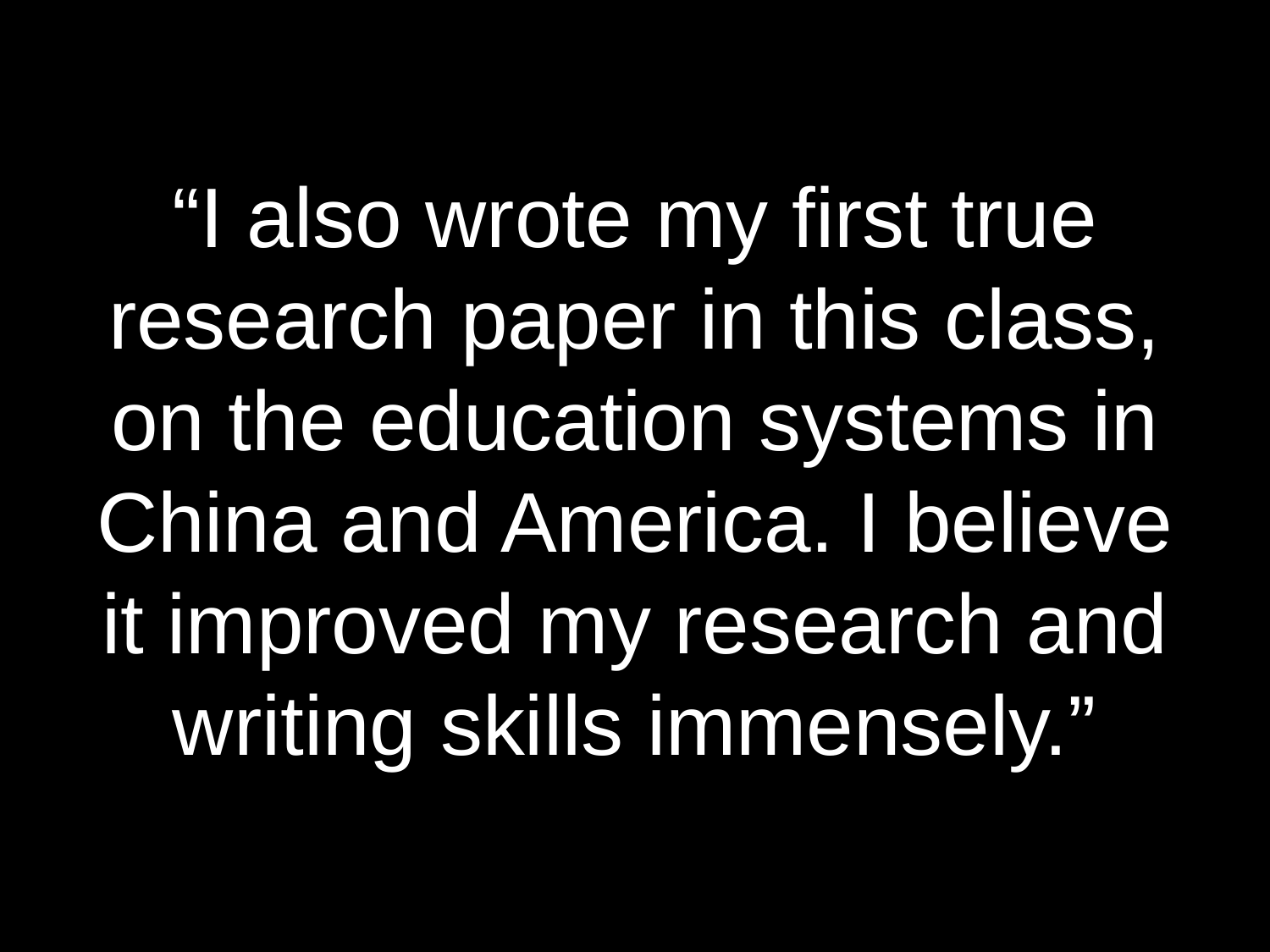

#
“I also wrote my first true research paper in this class, on the education systems in China and America. I believe it improved my research and writing skills immensely.”